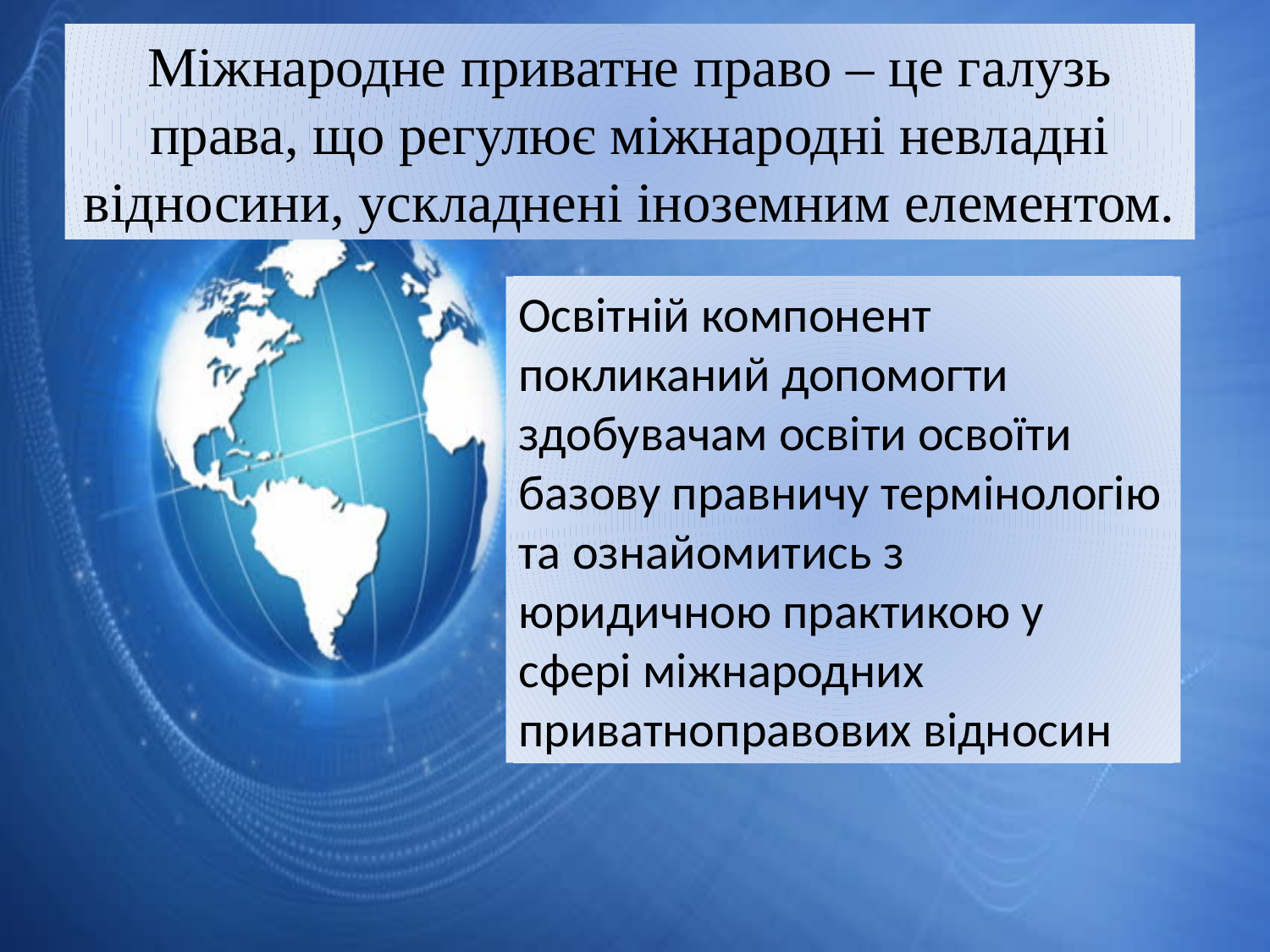

Міжнародне приватне право – це галузь права, що регулює міжнародні невладні відносини, ускладнені іноземним елементом.
Освітній компонент покликаний допомогти здобувачам освіти освоїти базову правничу термінологію та ознайомитись з юридичною практикою у сфері міжнародних приватноправових відносин